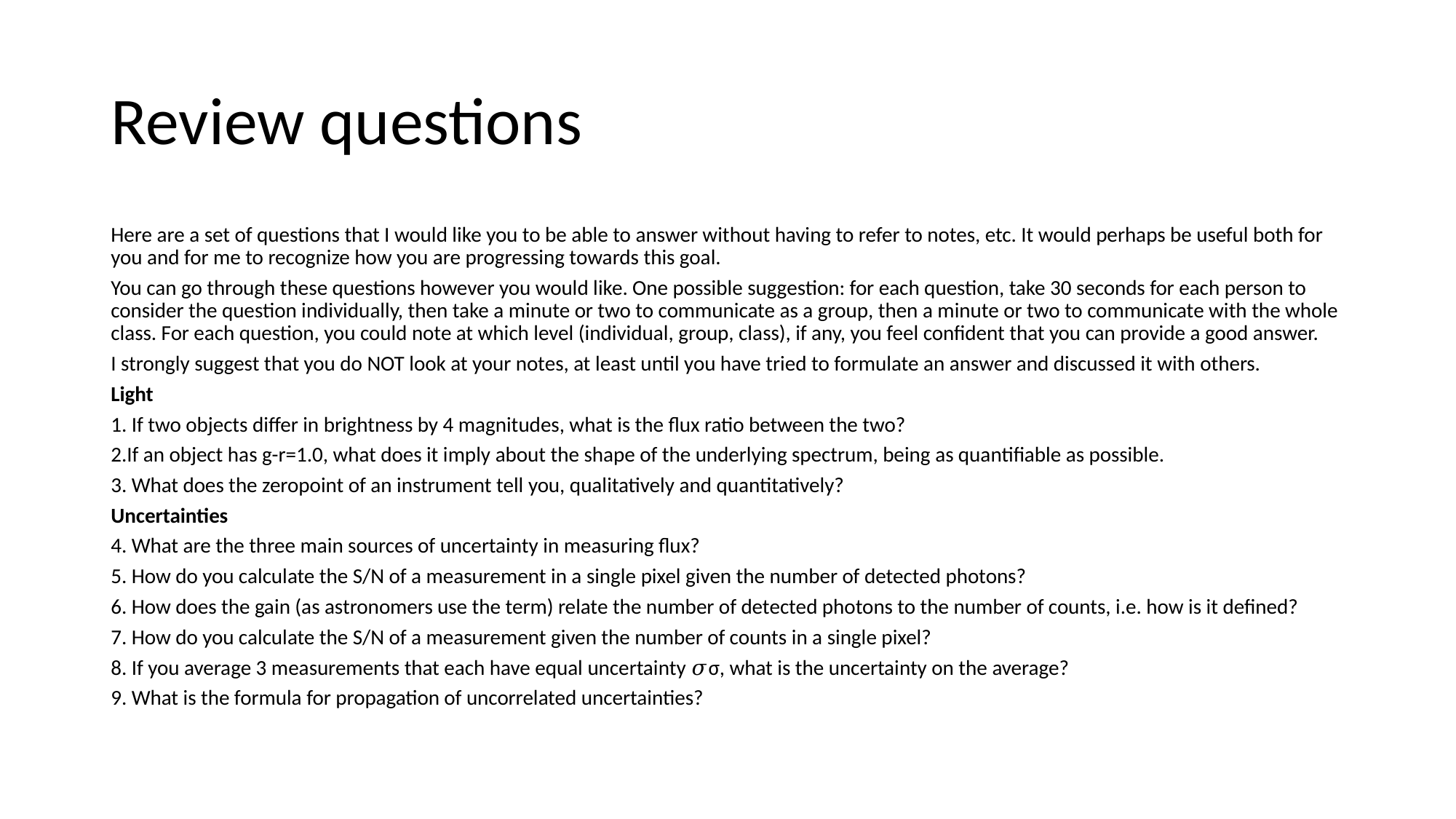

# Review questions
Here are a set of questions that I would like you to be able to answer without having to refer to notes, etc. It would perhaps be useful both for you and for me to recognize how you are progressing towards this goal.
You can go through these questions however you would like. One possible suggestion: for each question, take 30 seconds for each person to consider the question individually, then take a minute or two to communicate as a group, then a minute or two to communicate with the whole class. For each question, you could note at which level (individual, group, class), if any, you feel confident that you can provide a good answer.
I strongly suggest that you do NOT look at your notes, at least until you have tried to formulate an answer and discussed it with others.
Light
1. If two objects differ in brightness by 4 magnitudes, what is the flux ratio between the two?
2.If an object has g-r=1.0, what does it imply about the shape of the underlying spectrum, being as quantifiable as possible.
3. What does the zeropoint of an instrument tell you, qualitatively and quantitatively?
Uncertainties
4. What are the three main sources of uncertainty in measuring flux?
5. How do you calculate the S/N of a measurement in a single pixel given the number of detected photons?
6. How does the gain (as astronomers use the term) relate the number of detected photons to the number of counts, i.e. how is it defined?
7. How do you calculate the S/N of a measurement given the number of counts in a single pixel?
8. If you average 3 measurements that each have equal uncertainty 𝜎σ, what is the uncertainty on the average?
9. What is the formula for propagation of uncorrelated uncertainties?